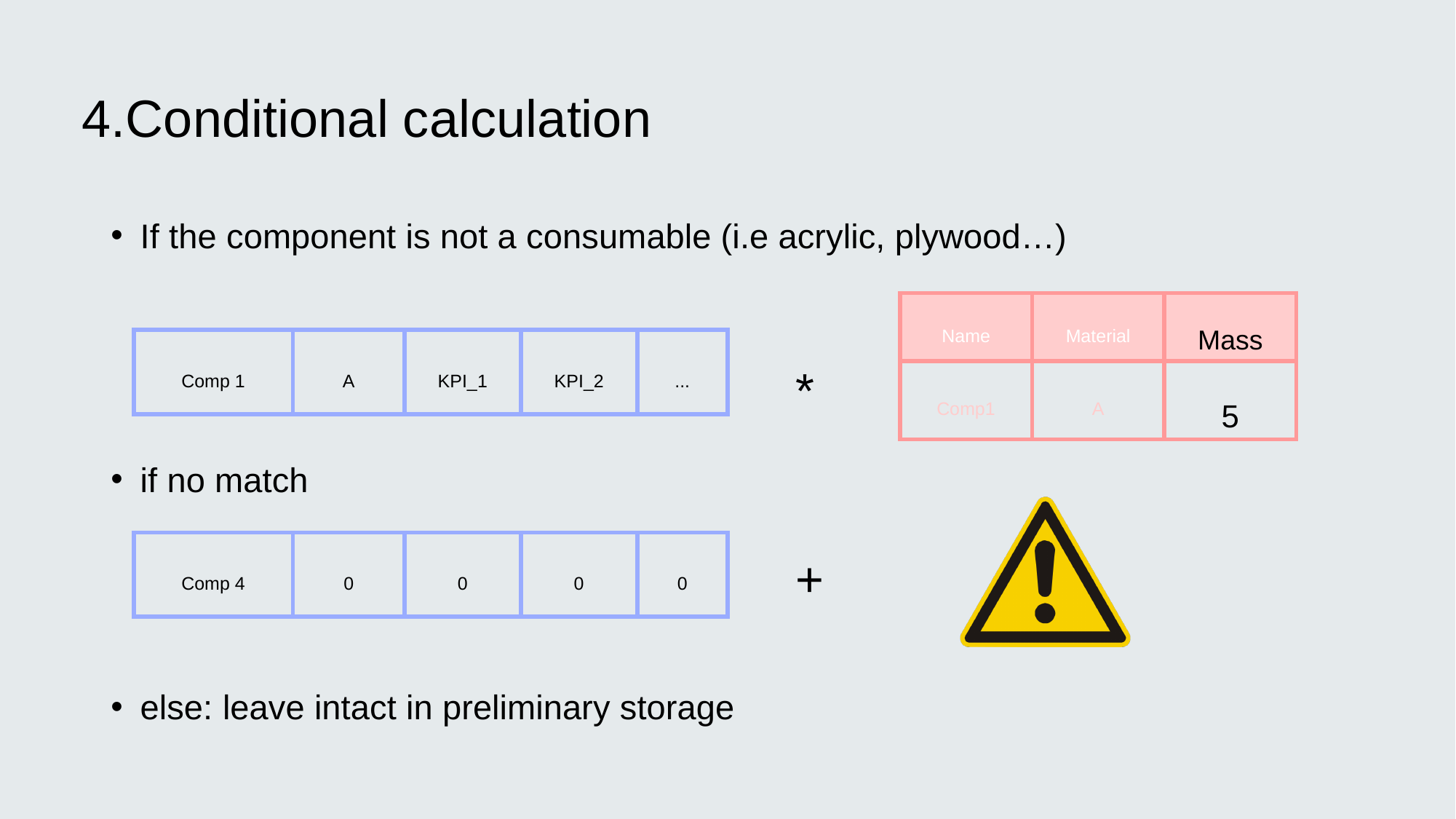

4.Conditional calculation
If the component is not a consumable (i.e acrylic, plywood…)
| Name | Material | Mass |
| --- | --- | --- |
| Comp1 | A | 5 |
| Comp 1 | A | KPI\_1 | KPI\_2 | ... |
| --- | --- | --- | --- | --- |
*
if no match

| Comp 4 | 0 | 0 | 0 | 0 |
| --- | --- | --- | --- | --- |
+
else: leave intact in preliminary storage